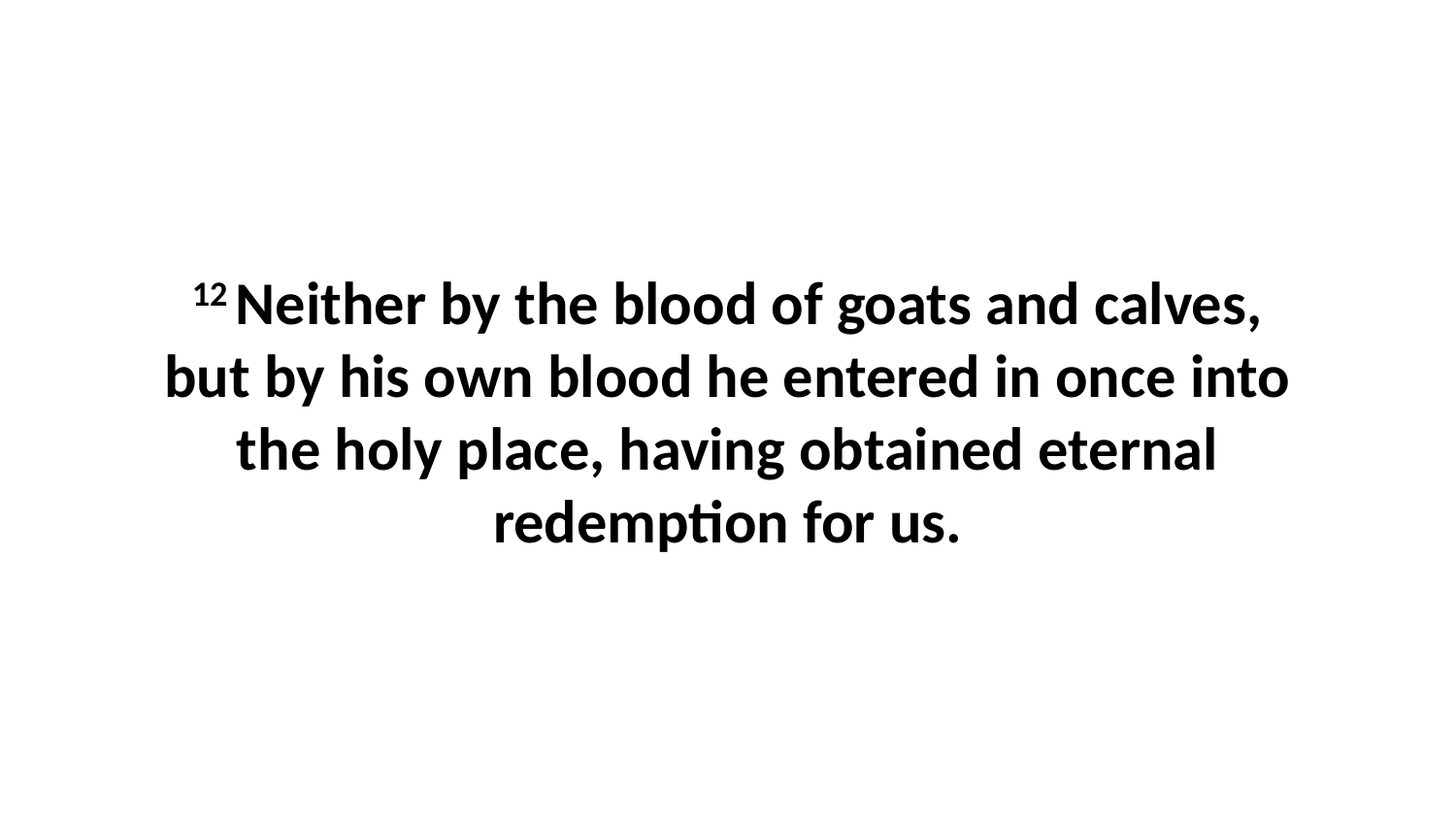

12 Neither by the blood of goats and calves, but by his own blood he entered in once into the holy place, having obtained eternal redemption for us.